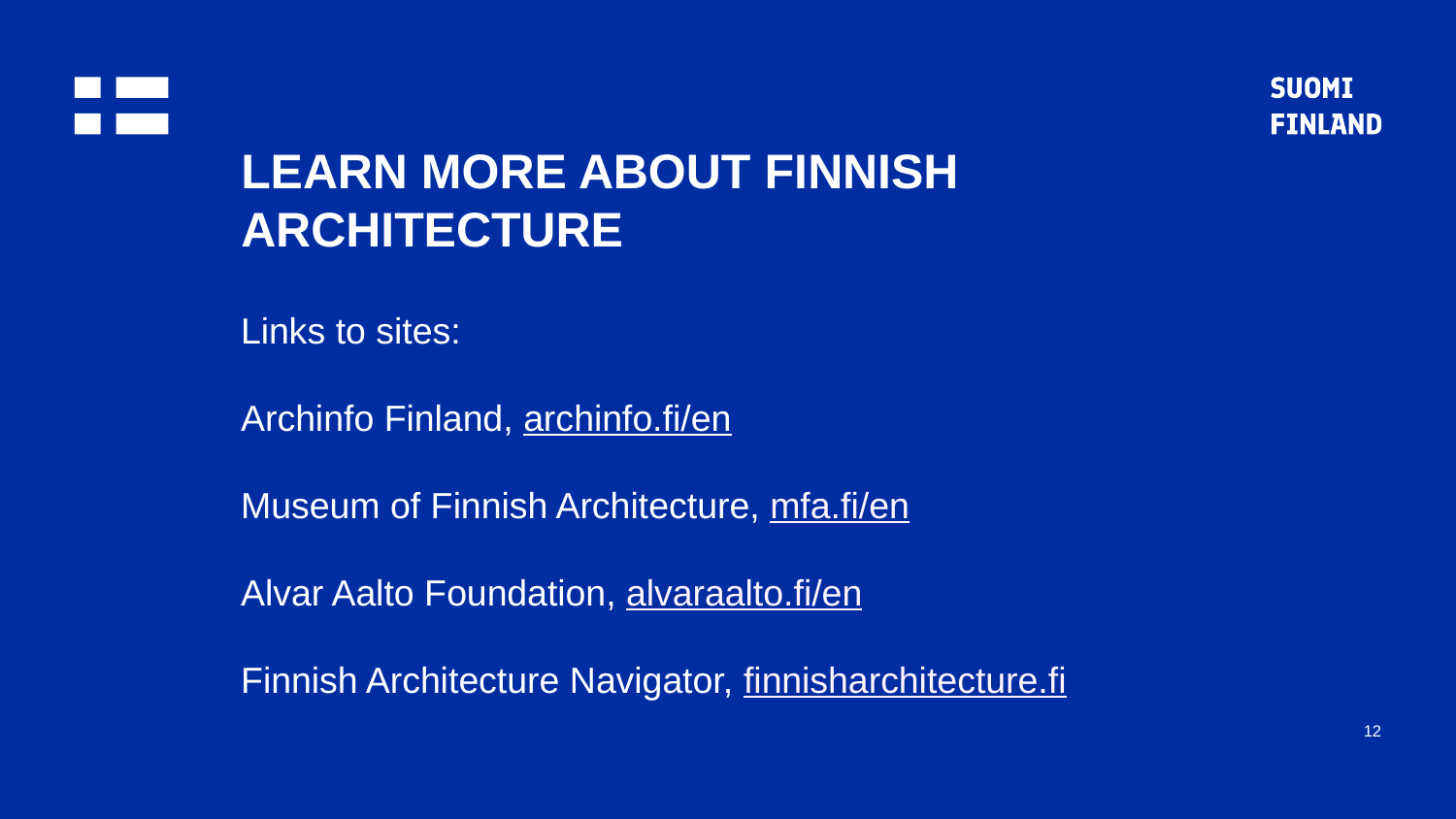

Learn more about Finnish architecture
Links to sites:

Archinfo Finland, archinfo.fi/en
Museum of Finnish Architecture, mfa.fi/en
Alvar Aalto Foundation, alvaraalto.fi/en

Finnish Architecture Navigator, finnisharchitecture.fi
12